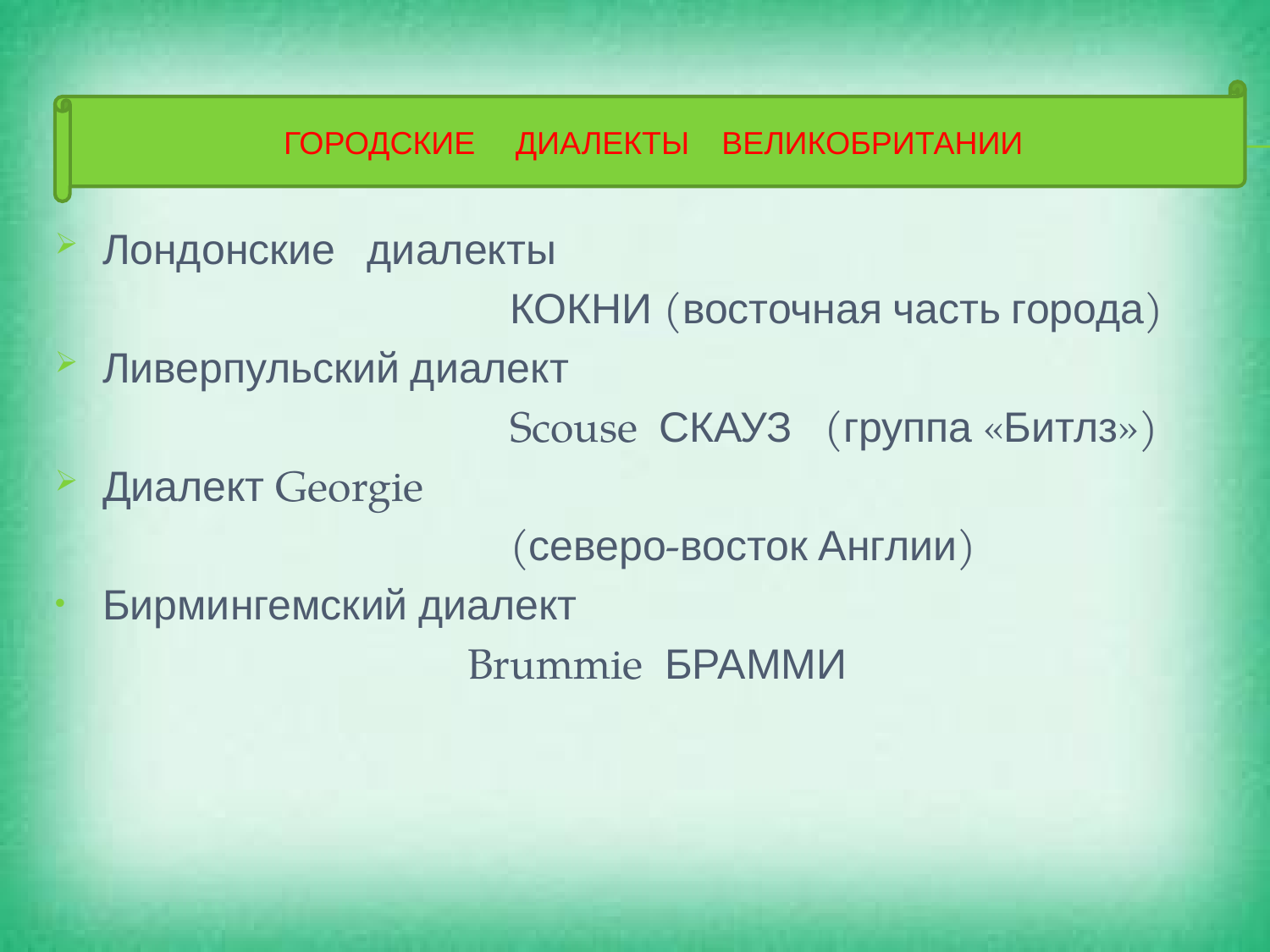

#
ГОРОДСКИЕ     ДИАЛЕКТЫ    ВЕЛИКОБРИТАНИИ
Лондонские   диалекты
                                           КОКНИ (восточная часть города)
Ливерпульский диалект
                                           Scouse  СКАУЗ   (группа «Битлз»)
Диалект Georgie
                                           (северо-восток Англии)
Бирмингемский диалект
                                       Brummie  БРАММИ